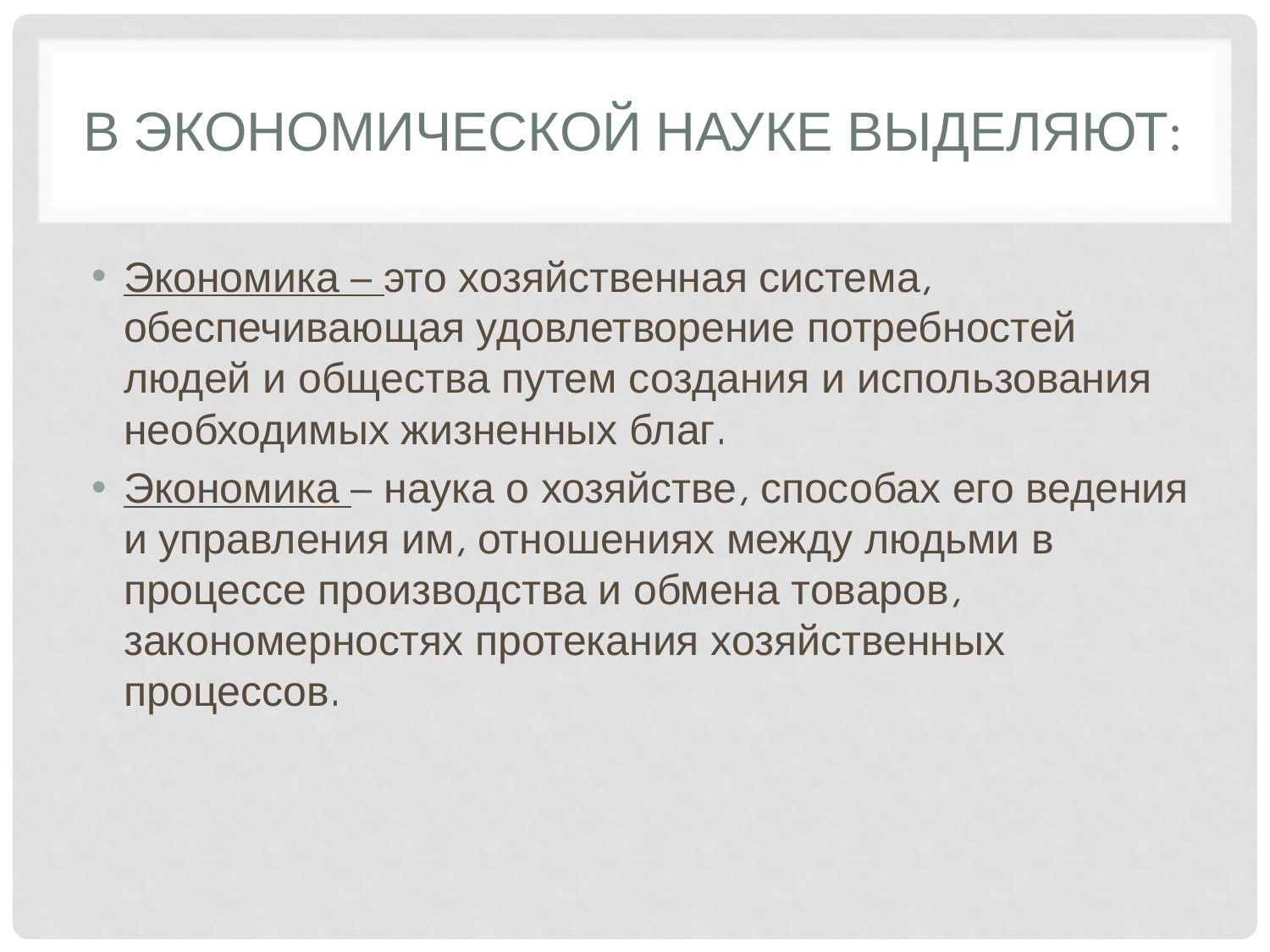

# В экономической науке выделяют:
Экономика – это хозяйственная система, обеспечивающая удовлетворение потребностей людей и общества путем создания и использования необходимых жизненных благ.
Экономика – наука о хозяйстве, способах его ведения и управления им, отношениях между людьми в процессе производства и обмена товаров, закономерностях протекания хозяйственных процессов.